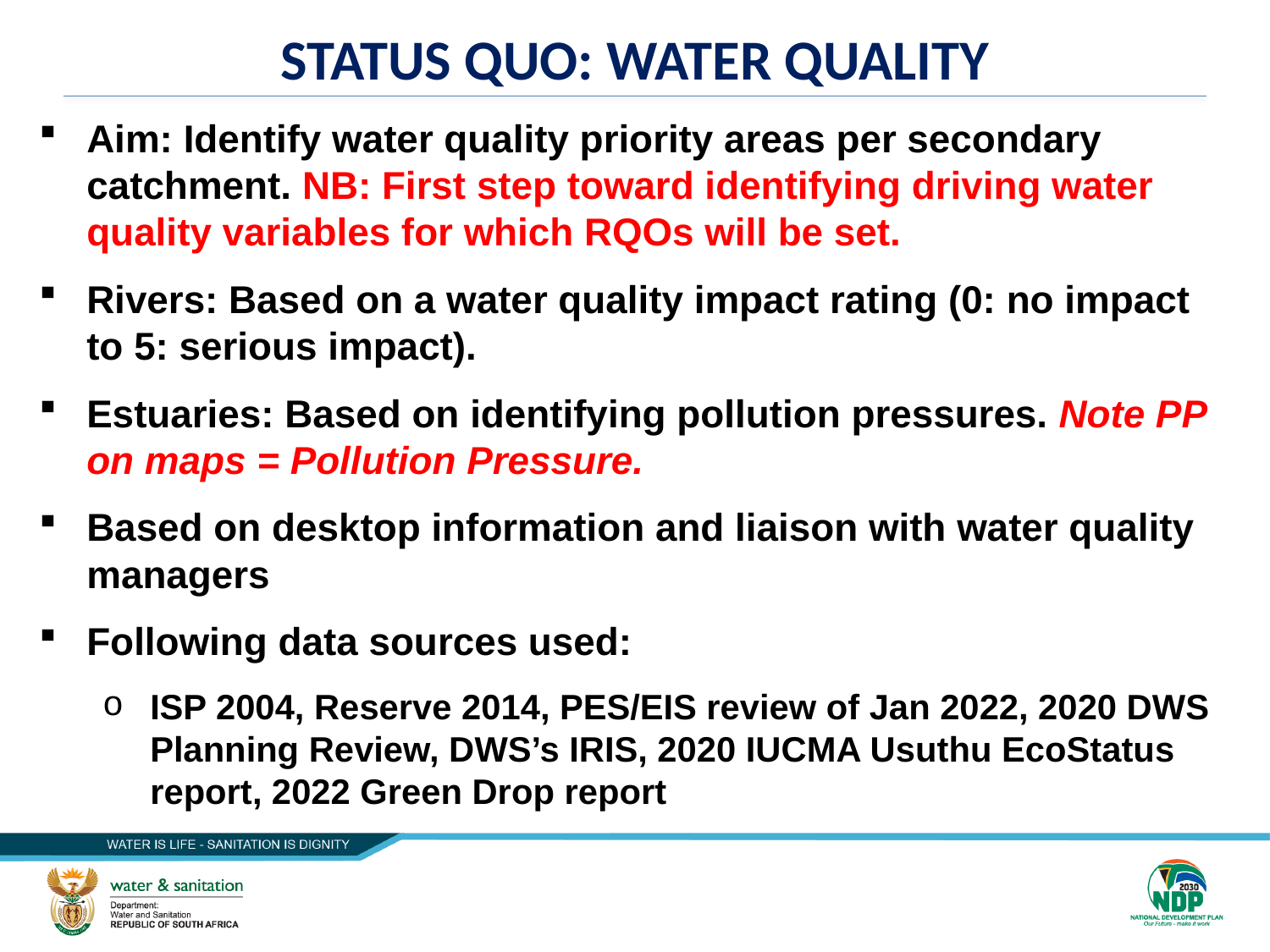

# STATUS QUO: WATER QUALITY
Aim: Identify water quality priority areas per secondary catchment. NB: First step toward identifying driving water quality variables for which RQOs will be set.
Rivers: Based on a water quality impact rating (0: no impact to 5: serious impact).
Estuaries: Based on identifying pollution pressures. Note PP on maps = Pollution Pressure.
Based on desktop information and liaison with water quality managers
Following data sources used:
ISP 2004, Reserve 2014, PES/EIS review of Jan 2022, 2020 DWS Planning Review, DWS’s IRIS, 2020 IUCMA Usuthu EcoStatus report, 2022 Green Drop report